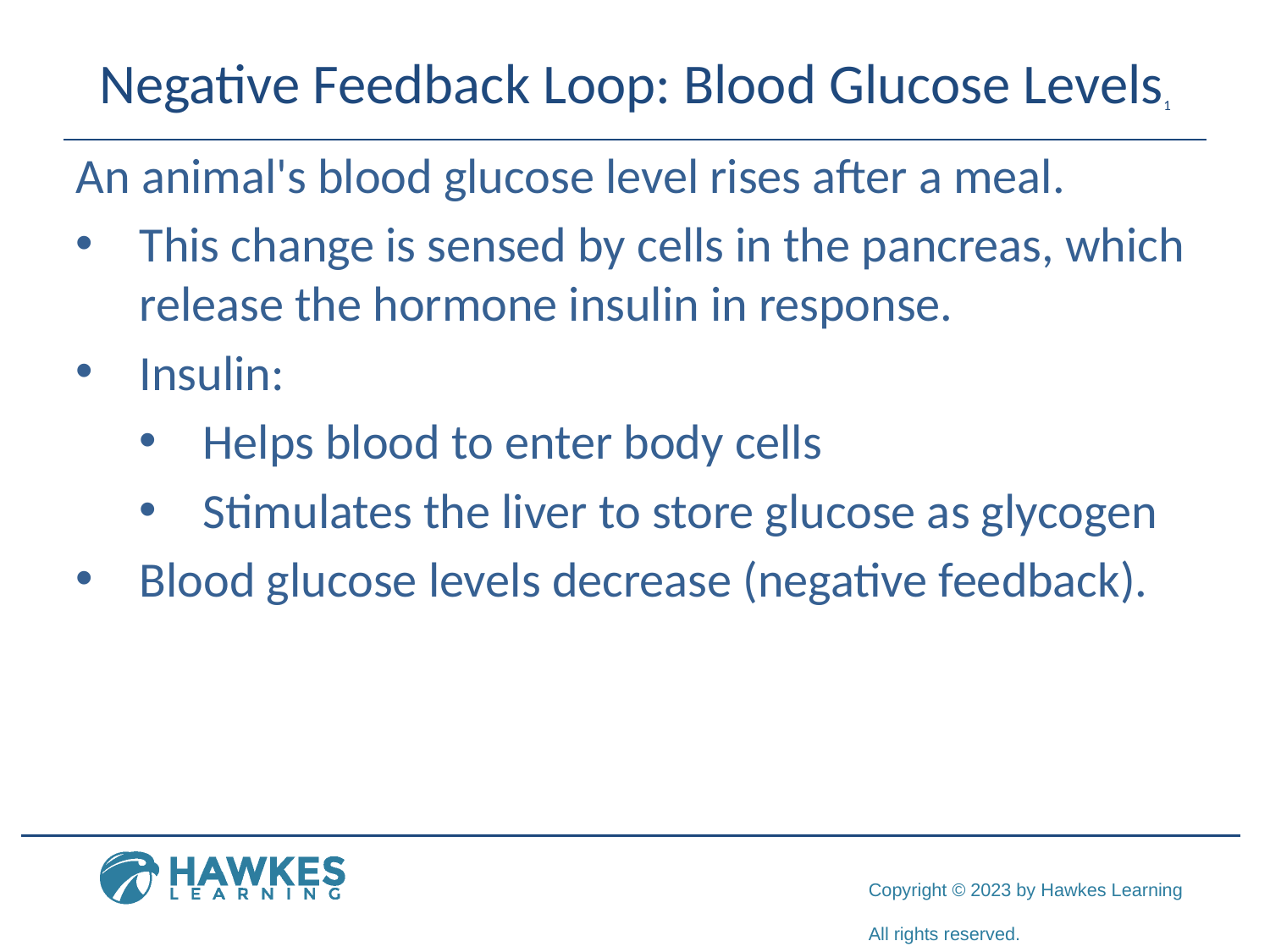

# Negative Feedback Loop: Blood Glucose Levels1
An animal's blood glucose level rises after a meal.
This change is sensed by cells in the pancreas, which release the hormone insulin in response.
Insulin:
Helps blood to enter body cells
Stimulates the liver to store glucose as glycogen
Blood glucose levels decrease (negative feedback).